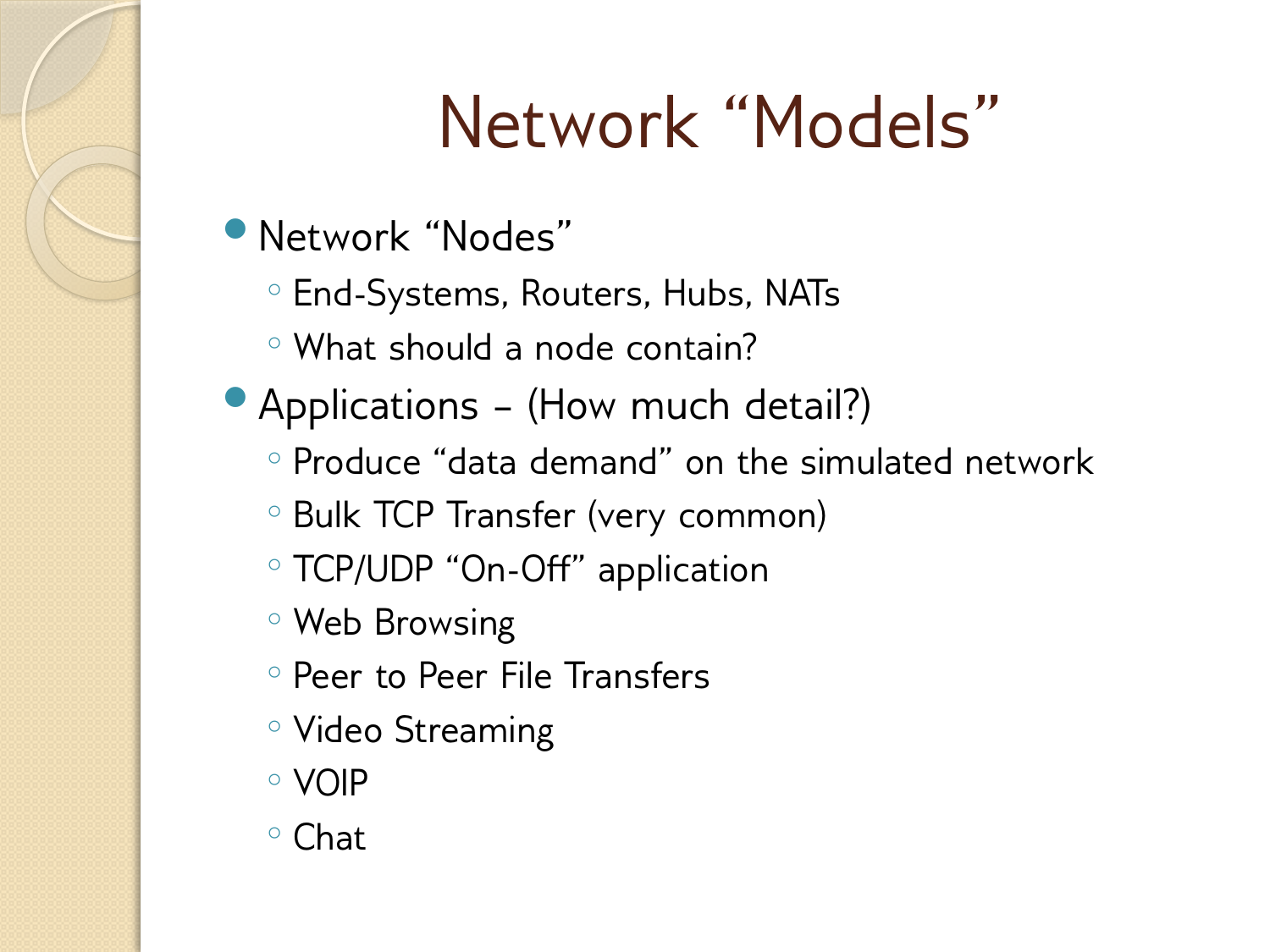

# Network “Models”
Network “Nodes”
End-Systems, Routers, Hubs, NATs
What should a node contain?
Applications – (How much detail?)
Produce “data demand” on the simulated network
Bulk TCP Transfer (very common)
TCP/UDP “On-Off” application
Web Browsing
Peer to Peer File Transfers
Video Streaming
VOIP
Chat